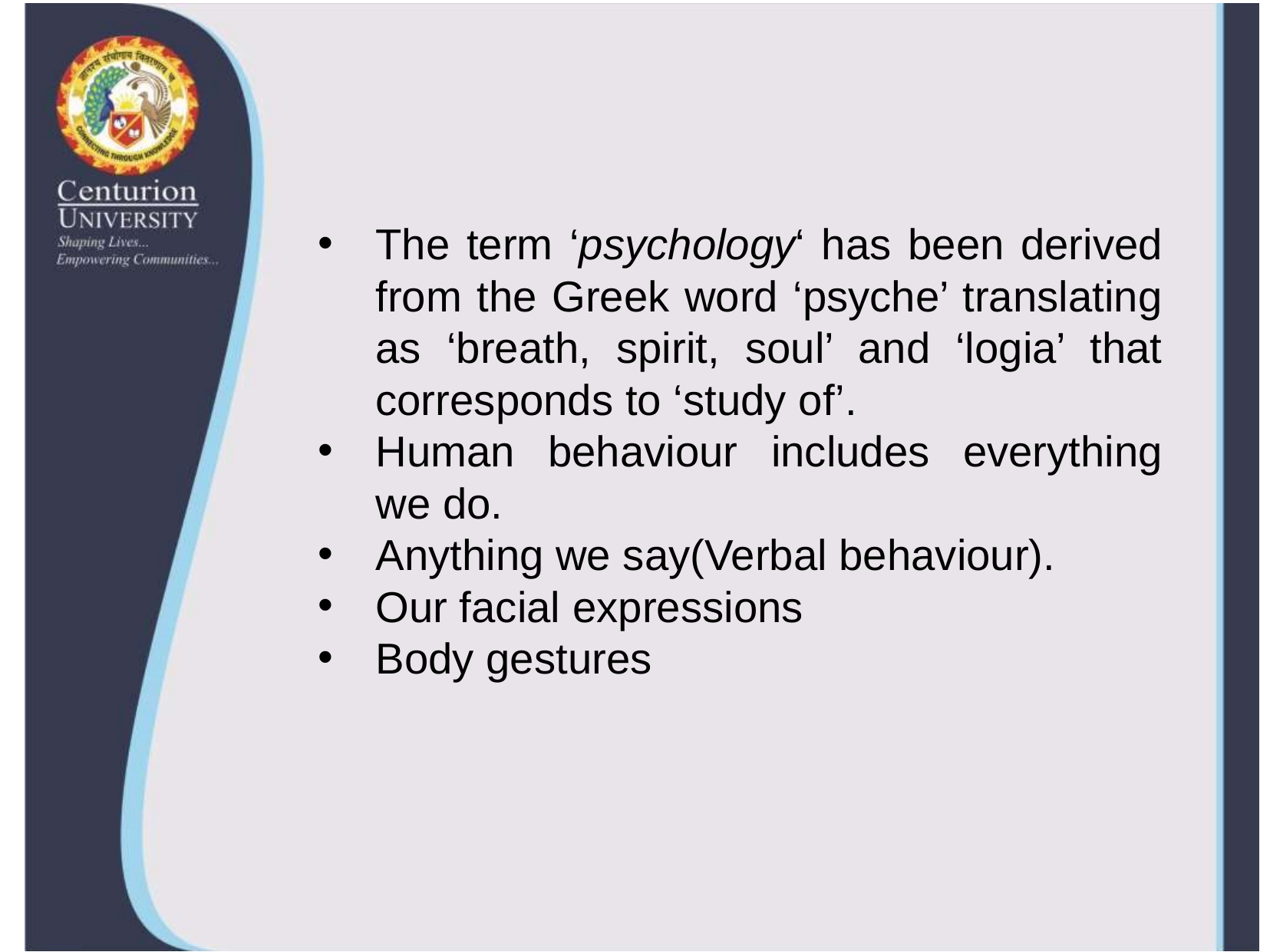

The term ‘psychology‘ has been derived from the Greek word ‘psyche’ translating as ‘breath, spirit, soul’ and ‘logia’ that corresponds to ‘study of’.
Human behaviour includes everything we do.
Anything we say(Verbal behaviour).
Our facial expressions
Body gestures